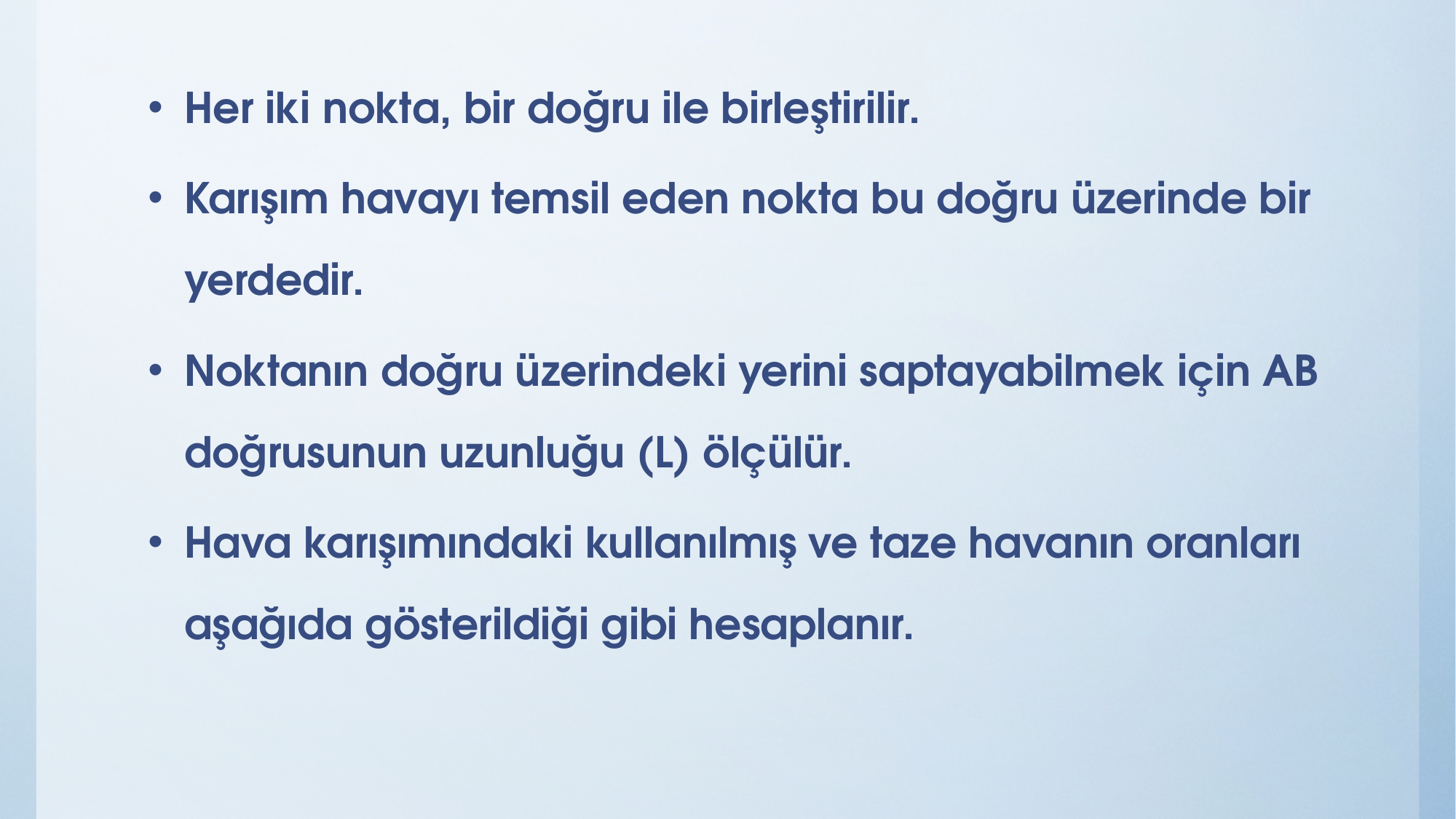

Her iki nokta, bir doğru ile birleştirilir.
Karışım havayı temsil eden nokta bu doğru üzerinde bir yerdedir.
Noktanın doğru üzerindeki yerini saptayabilmek için AB doğrusunun uzunluğu (L) ölçülür.
Hava karışımındaki kullanılmış ve taze havanın oranları aşağıda gösterildiği gibi hesaplanır.